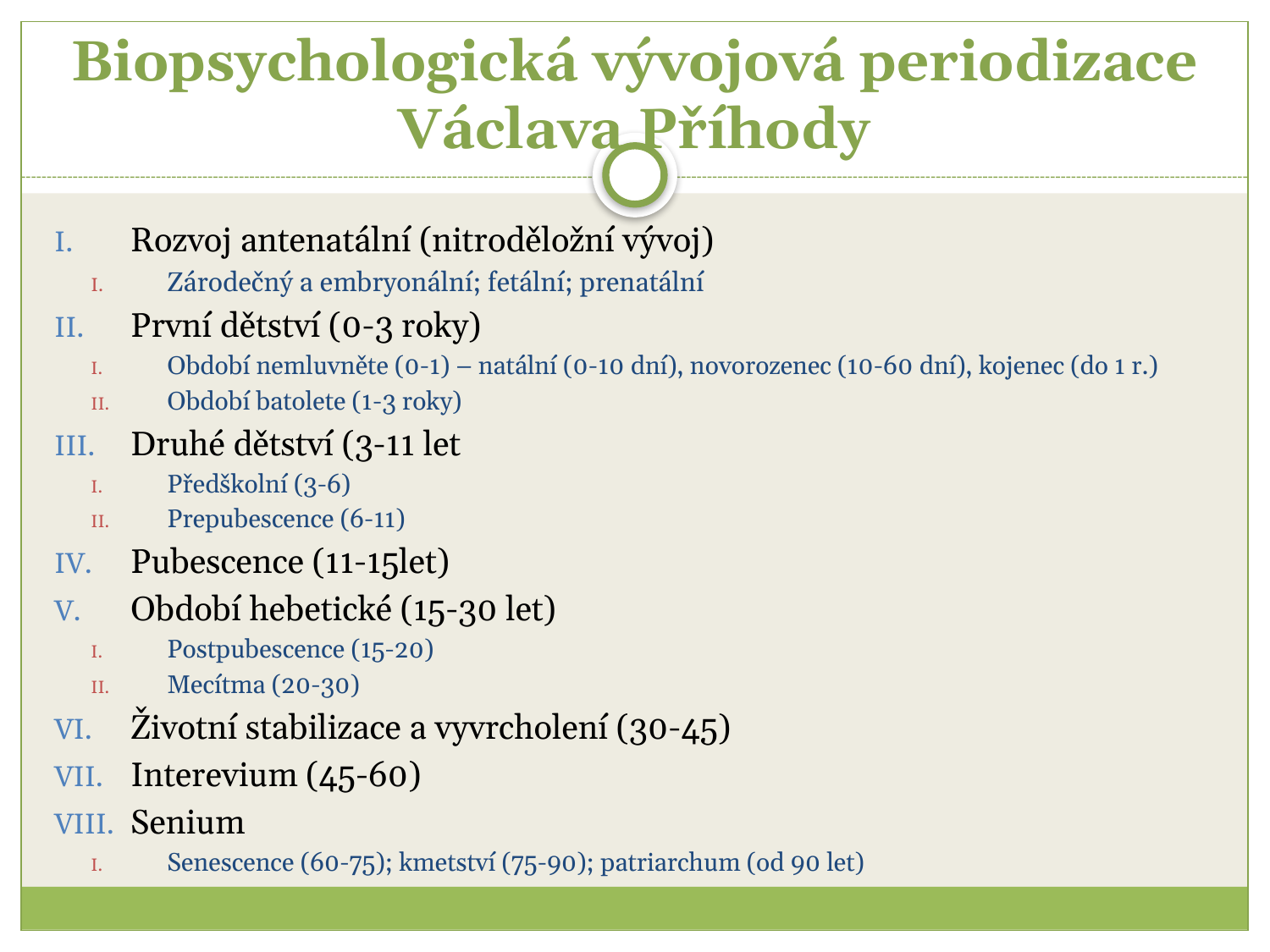

# Biopsychologická vývojová periodizace Václava Příhody
Rozvoj antenatální (nitroděložní vývoj)
Zárodečný a embryonální; fetální; prenatální
První dětství (0-3 roky)
Období nemluvněte (0-1) – natální (0-10 dní), novorozenec (10-60 dní), kojenec (do 1 r.)
Období batolete (1-3 roky)
Druhé dětství (3-11 let
Předškolní (3-6)
Prepubescence (6-11)
Pubescence (11-15let)
Období hebetické (15-30 let)
Postpubescence (15-20)
Mecítma (20-30)
Životní stabilizace a vyvrcholení (30-45)
Interevium (45-60)
Senium
Senescence (60-75); kmetství (75-90); patriarchum (od 90 let)